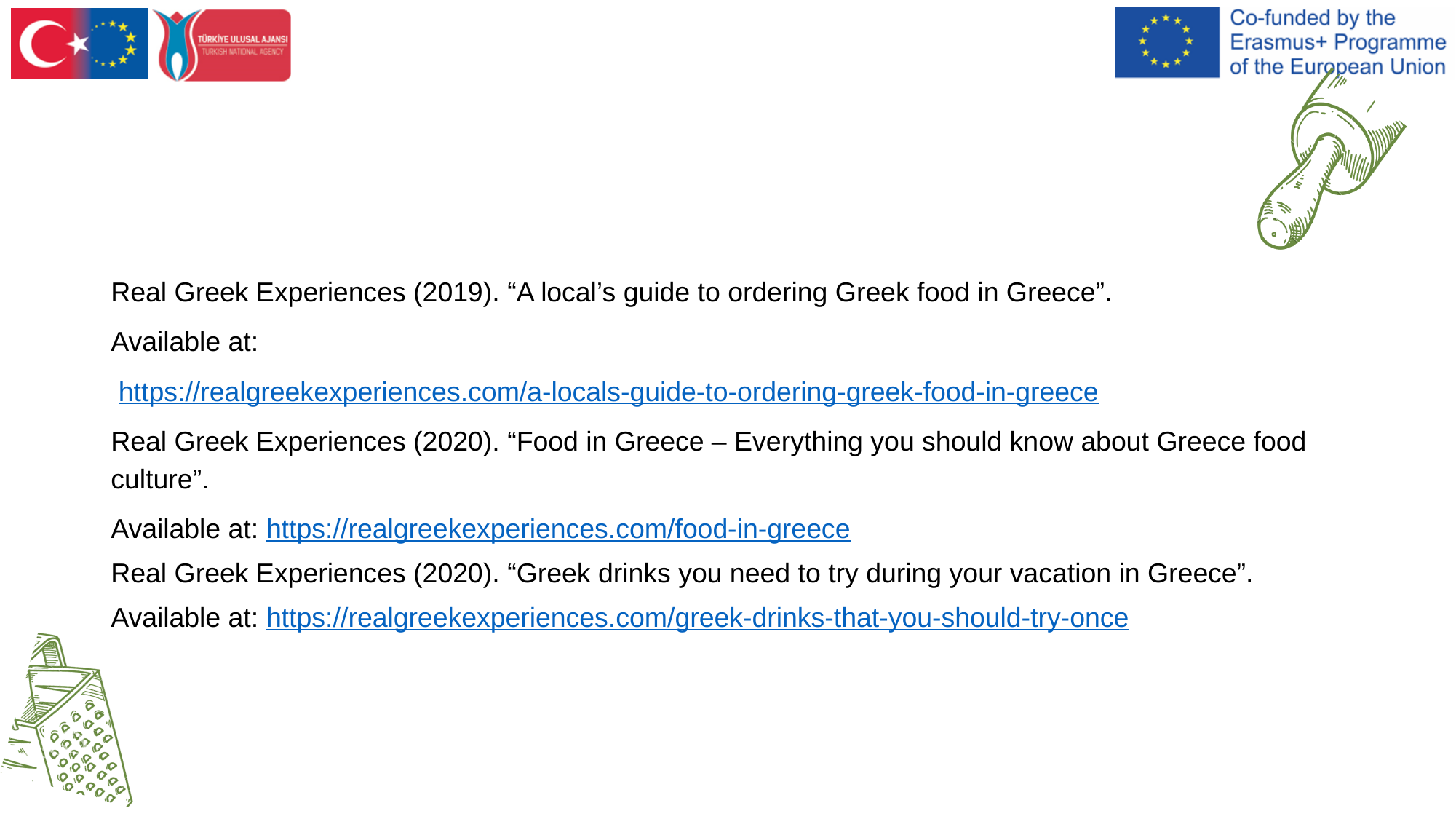

#
Real Greek Experiences (2019). “A local’s guide to ordering Greek food in Greece”.
Available at:
 https://realgreekexperiences.com/a-locals-guide-to-ordering-greek-food-in-greece
Real Greek Experiences (2020). “Food in Greece – Everything you should know about Greece food culture”.
Available at: https://realgreekexperiences.com/food-in-greece
Real Greek Experiences (2020). “Greek drinks you need to try during your vacation in Greece”.
Available at: https://realgreekexperiences.com/greek-drinks-that-you-should-try-once